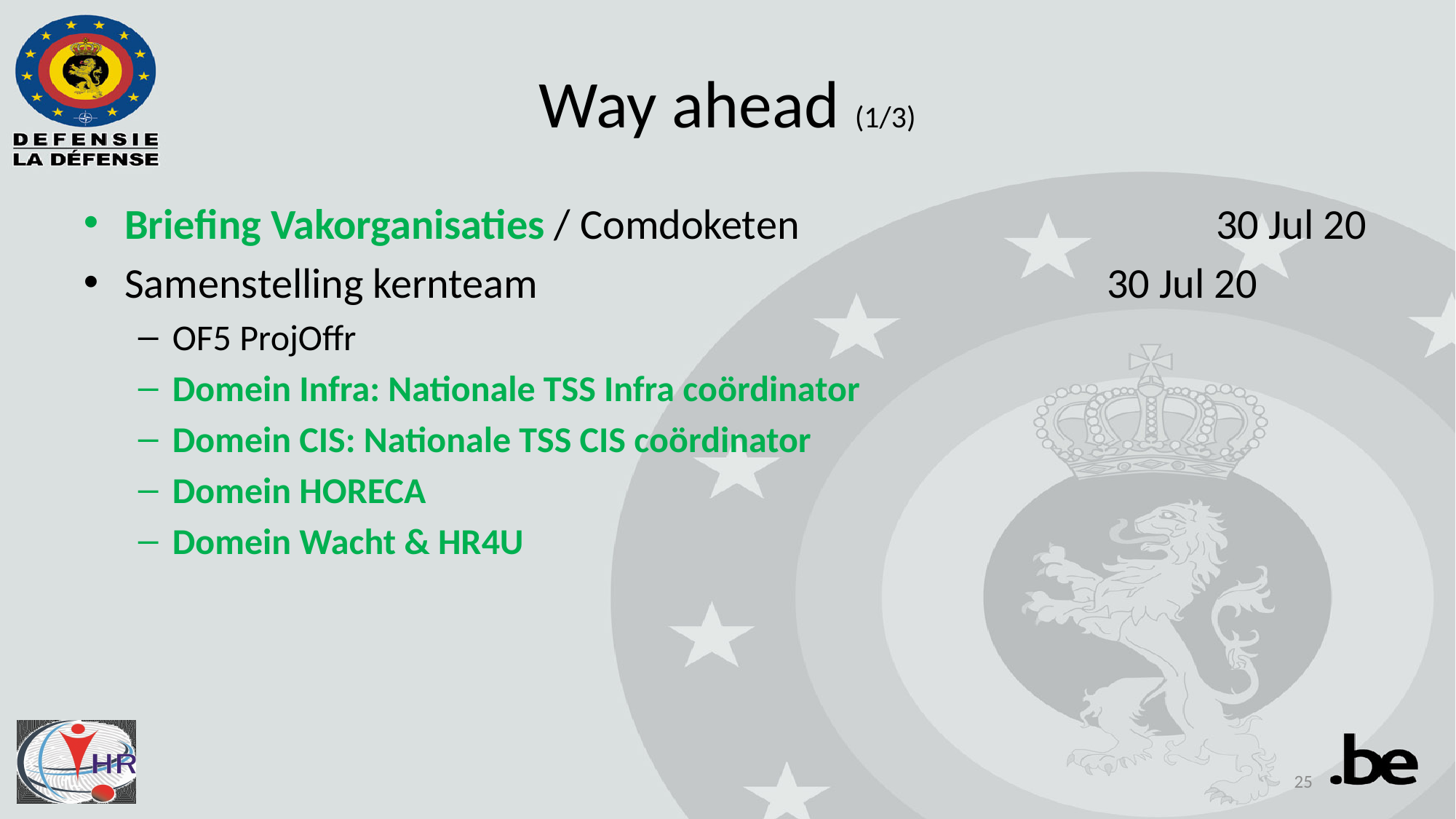

# Way ahead (1/3)
Briefing Vakorganisaties / Comdoketen				30 Jul 20
Samenstelling kernteam						30 Jul 20
OF5 ProjOffr
Domein Infra: Nationale TSS Infra coördinator
Domein CIS: Nationale TSS CIS coördinator
Domein HORECA
Domein Wacht & HR4U
25